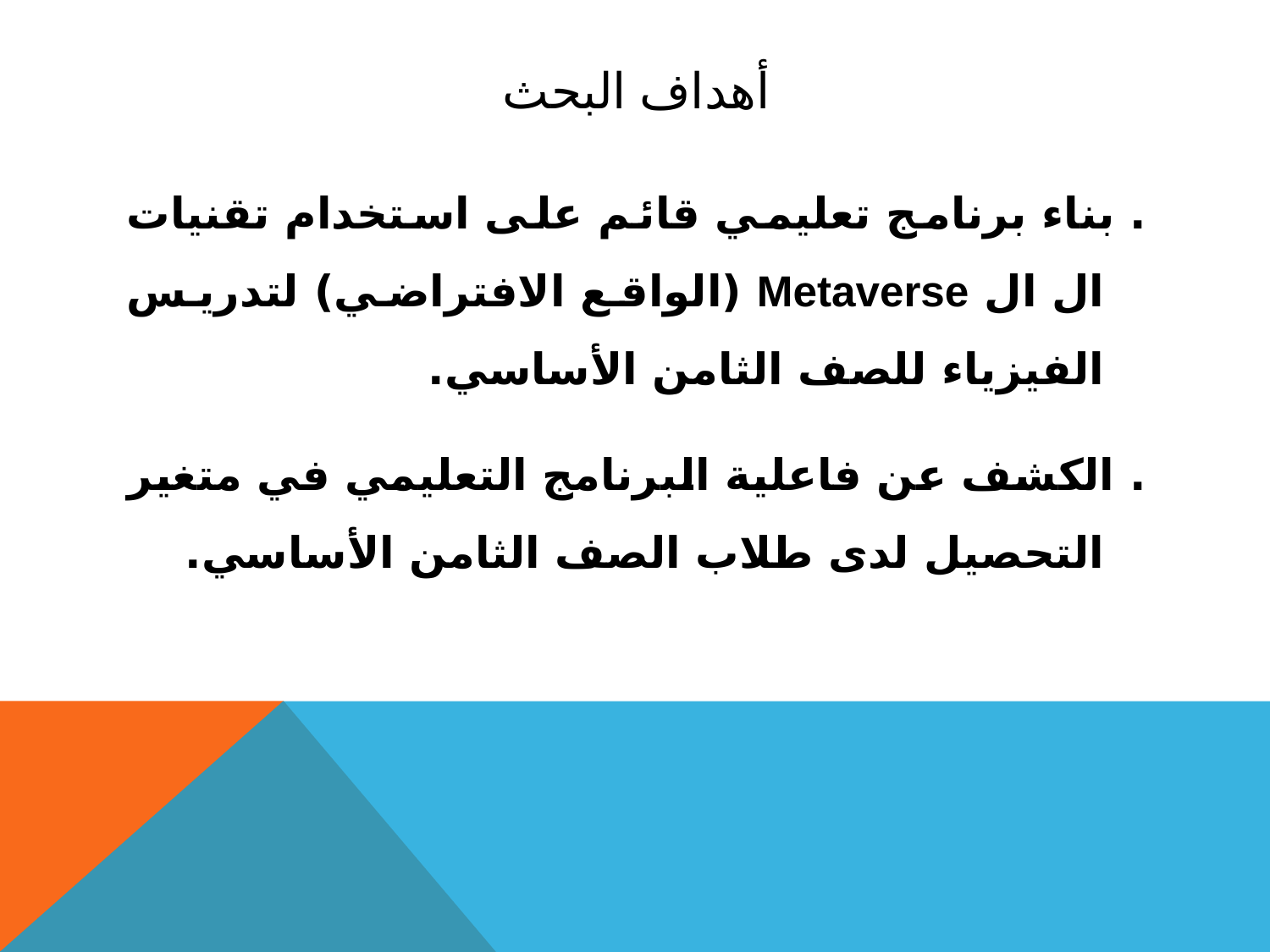

# أهداف البحث
. بناء برنامج تعليمي قائم على استخدام تقنيات ال ال Metaverse (الواقع الافتراضي) لتدريس الفيزياء للصف الثامن الأساسي.
. الكشف عن فاعلية البرنامج التعليمي في متغير التحصيل لدى طلاب الصف الثامن الأساسي.